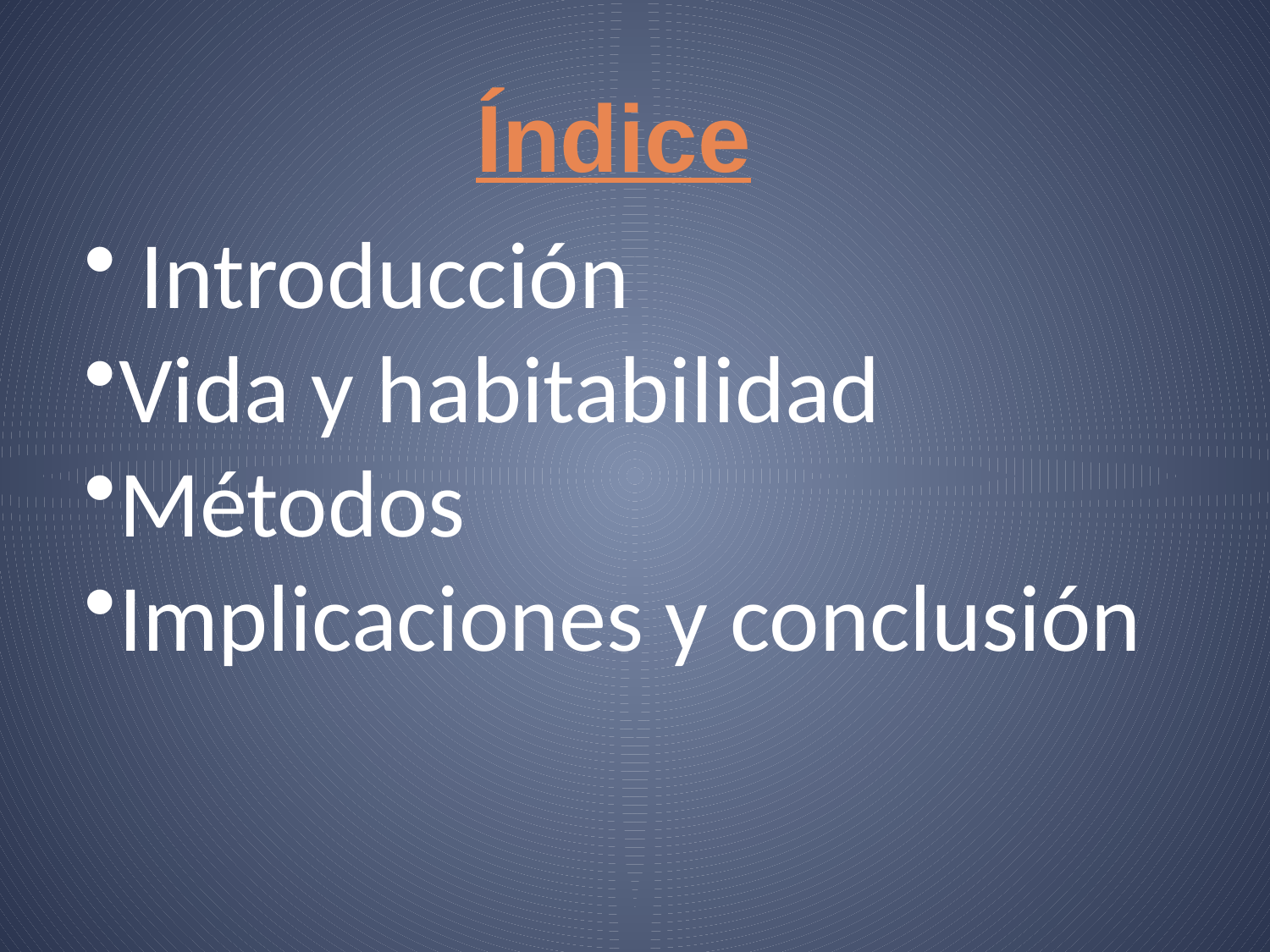

Índice
 Introducción
Vida y habitabilidad
Métodos
Implicaciones y conclusión